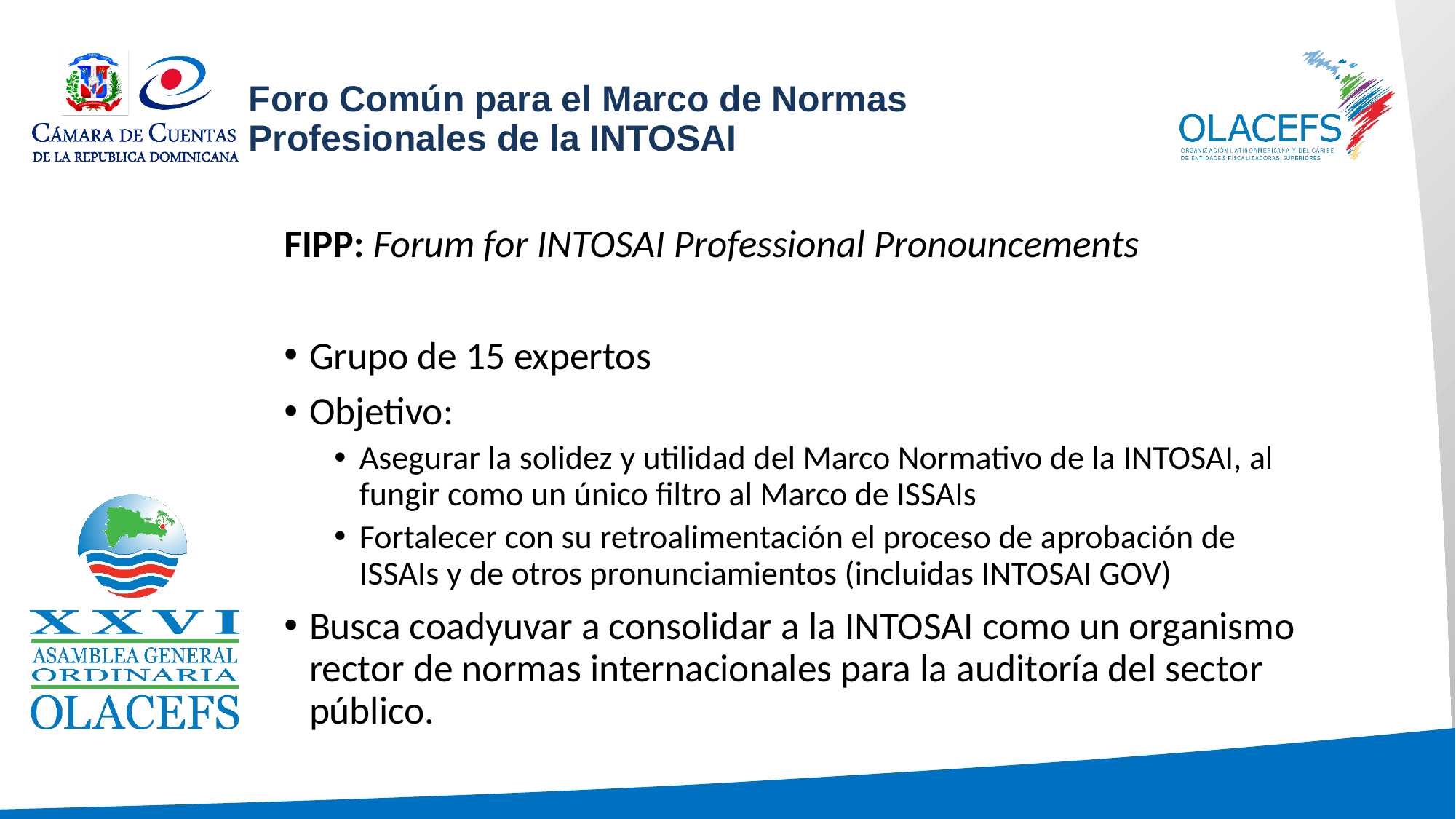

Foro Común para el Marco de Normas Profesionales de la INTOSAI
FIPP: Forum for INTOSAI Professional Pronouncements

Grupo de 15 expertos
Objetivo:
Asegurar la solidez y utilidad del Marco Normativo de la INTOSAI, al fungir como un único filtro al Marco de ISSAIs
Fortalecer con su retroalimentación el proceso de aprobación de ISSAIs y de otros pronunciamientos (incluidas INTOSAI GOV)
Busca coadyuvar a consolidar a la INTOSAI como un organismo rector de normas internacionales para la auditoría del sector público.